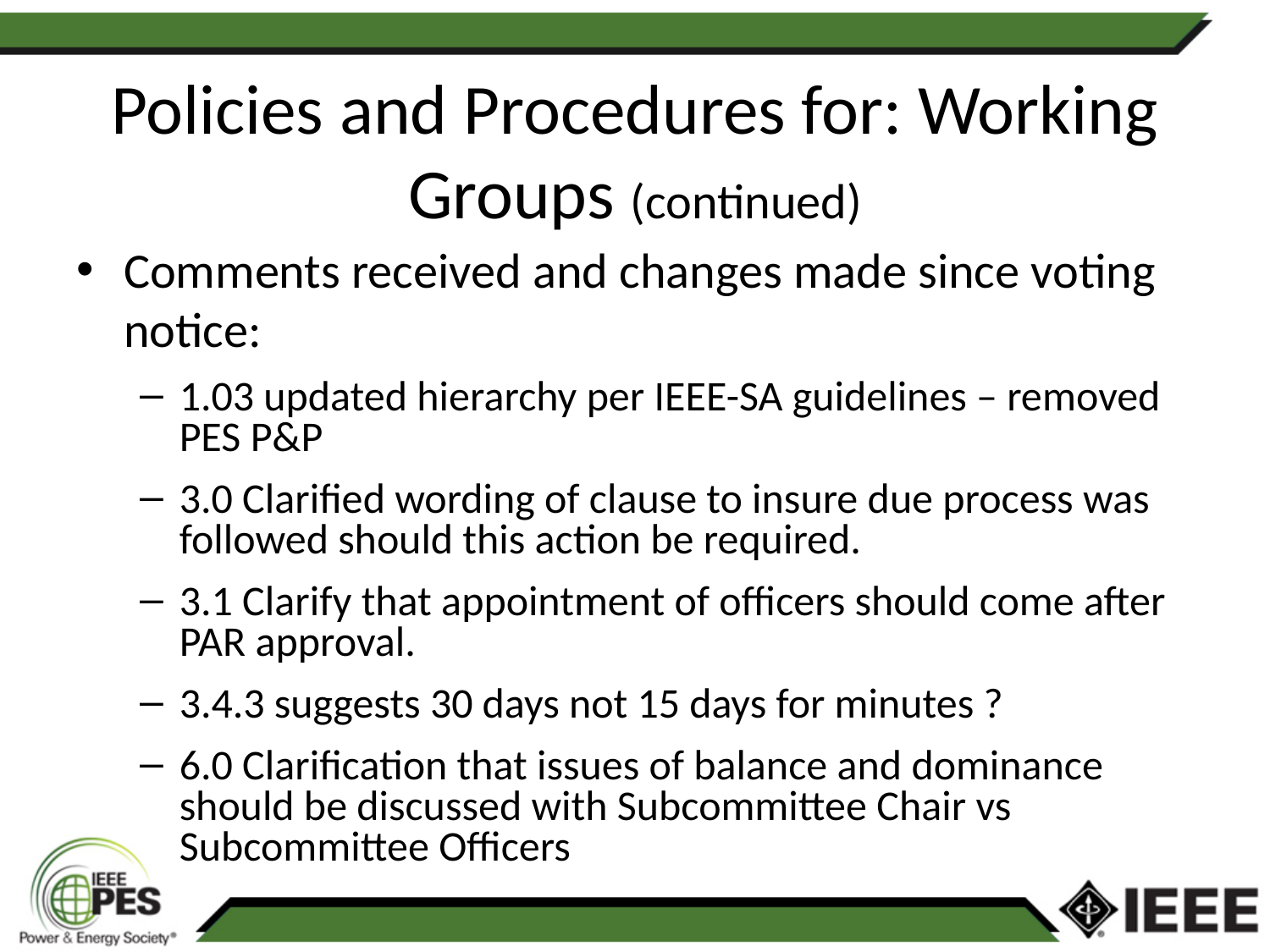

# Policies and Procedures for: Working Groups (continued)
Comments received and changes made since voting notice:
1.03 updated hierarchy per IEEE-SA guidelines – removed PES P&P
3.0 Clarified wording of clause to insure due process was followed should this action be required.
3.1 Clarify that appointment of officers should come after PAR approval.
3.4.3 suggests 30 days not 15 days for minutes ?
6.0 Clarification that issues of balance and dominance should be discussed with Subcommittee Chair vs Subcommittee Officers